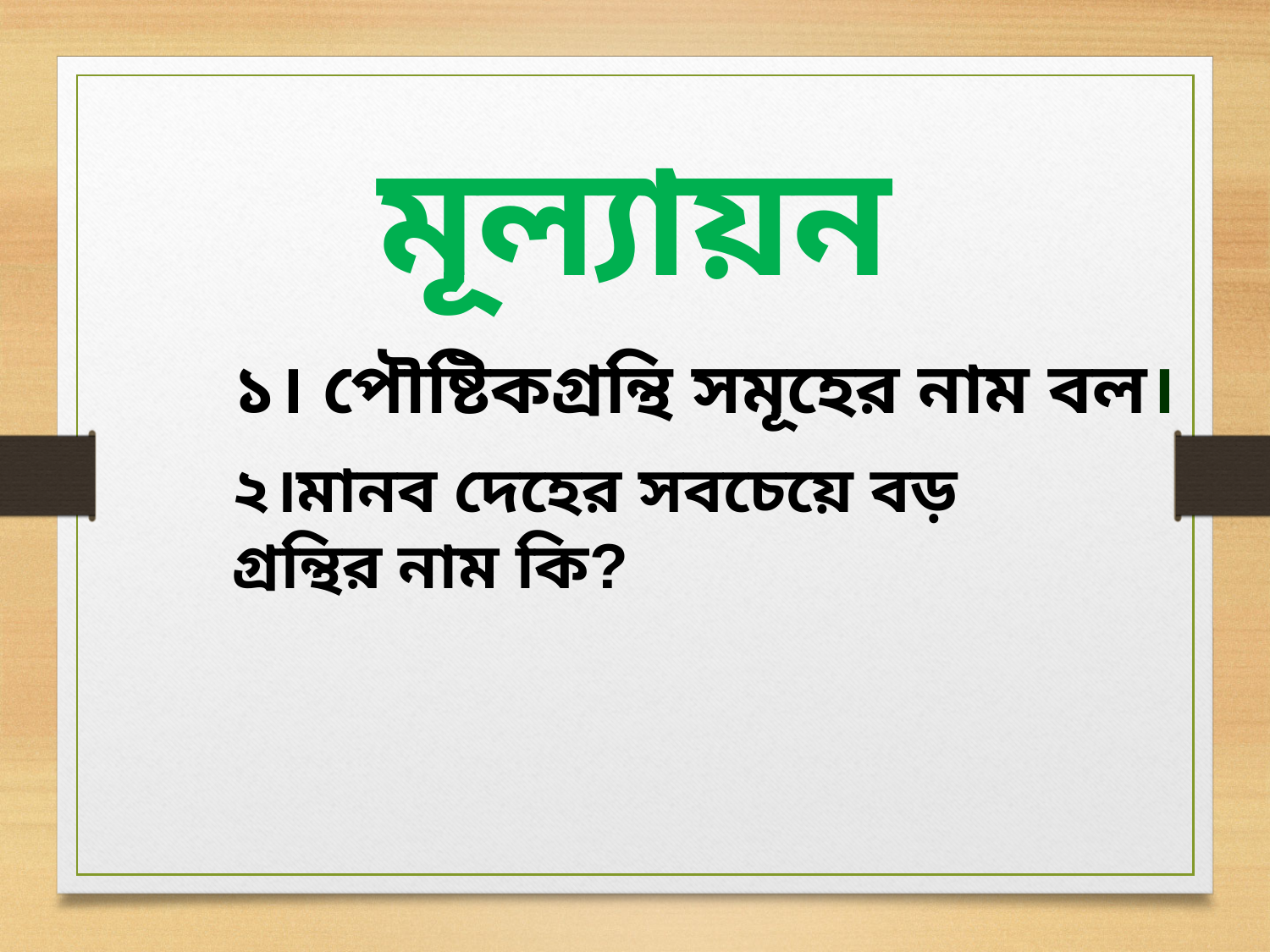

মূল্যায়ন
১। পৌষ্টিকগ্রন্থি সমূহের নাম বল।
২।মানব দেহের সবচেয়ে বড় গ্রন্থির নাম কি?